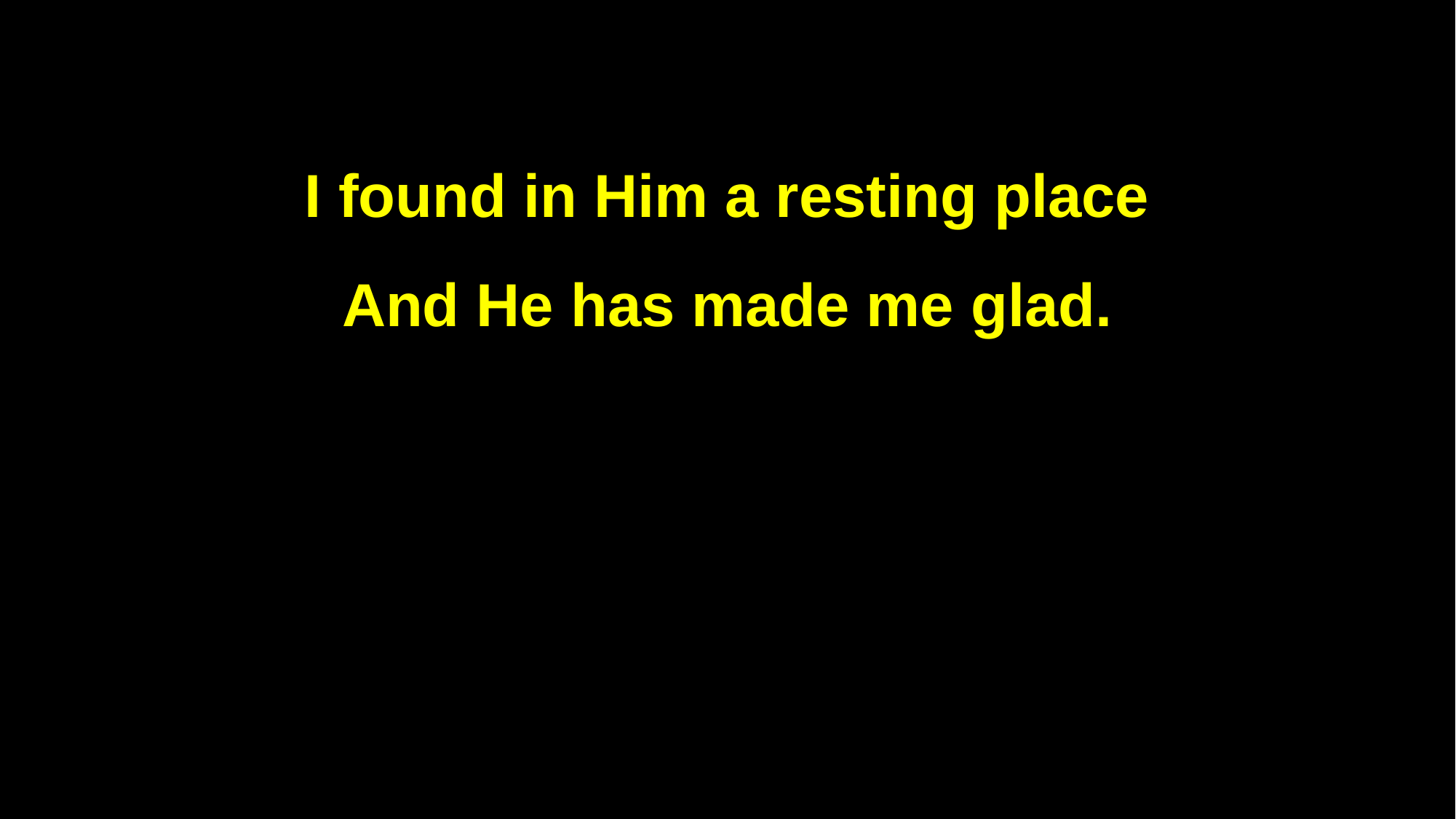

I found in Him a resting place
And He has made me glad.